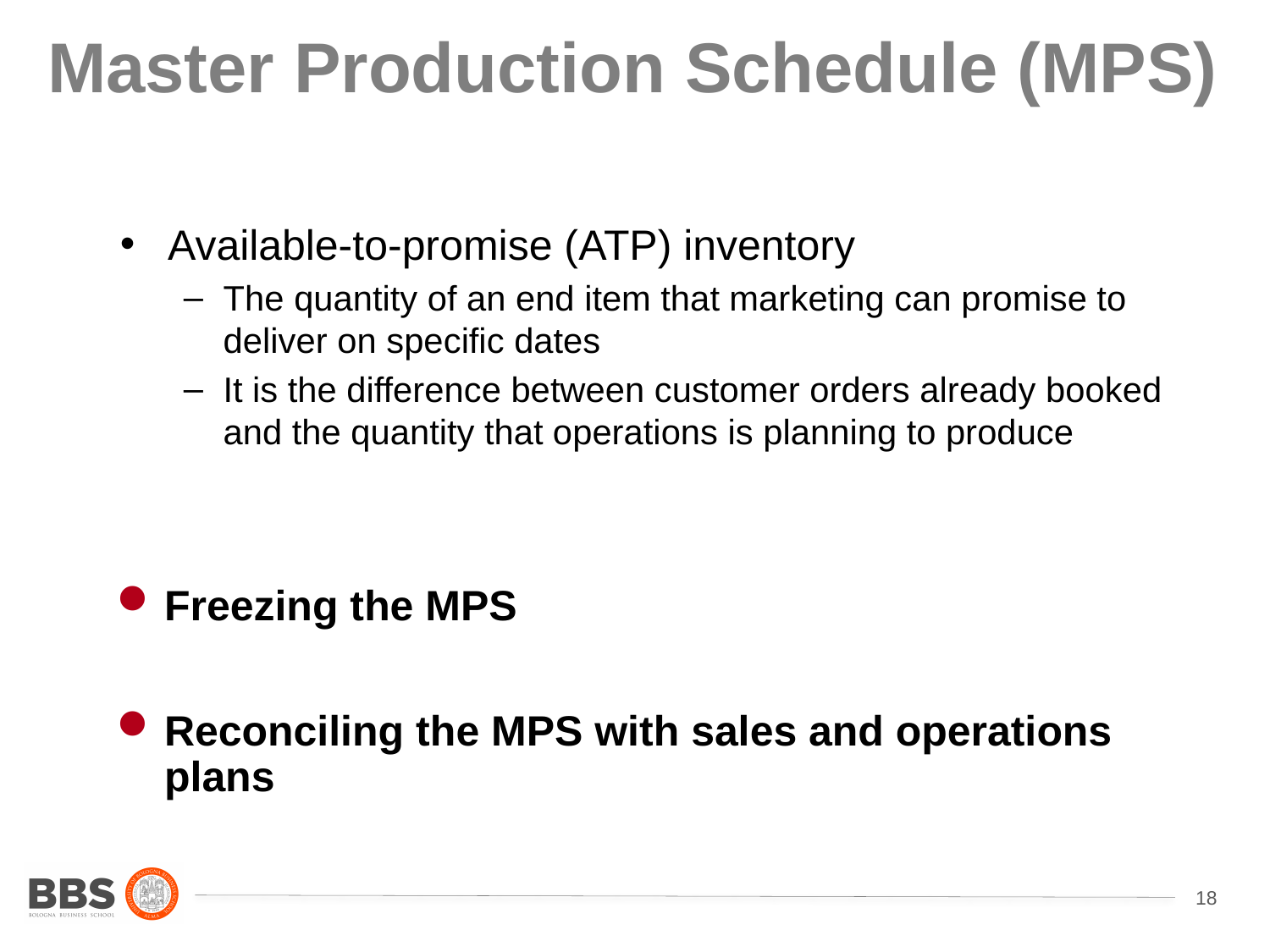

# Master Production Schedule (MPS)
Available-to-promise (ATP) inventory
The quantity of an end item that marketing can promise to deliver on specific dates
It is the difference between customer orders already booked and the quantity that operations is planning to produce
Freezing the MPS

Reconciling the MPS with sales and operations plans